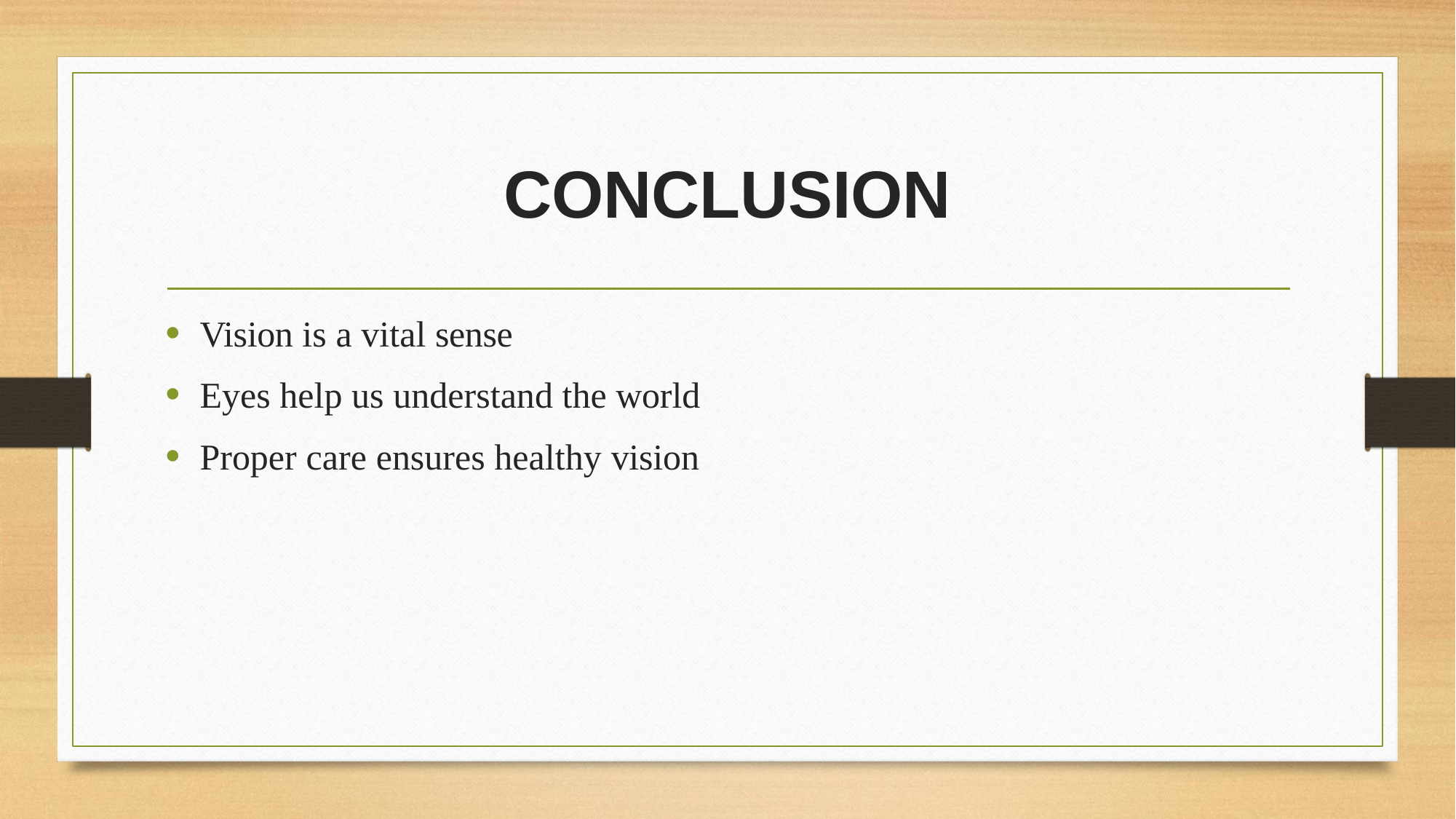

# CONCLUSION
Vision is a vital sense
Eyes help us understand the world
Proper care ensures healthy vision